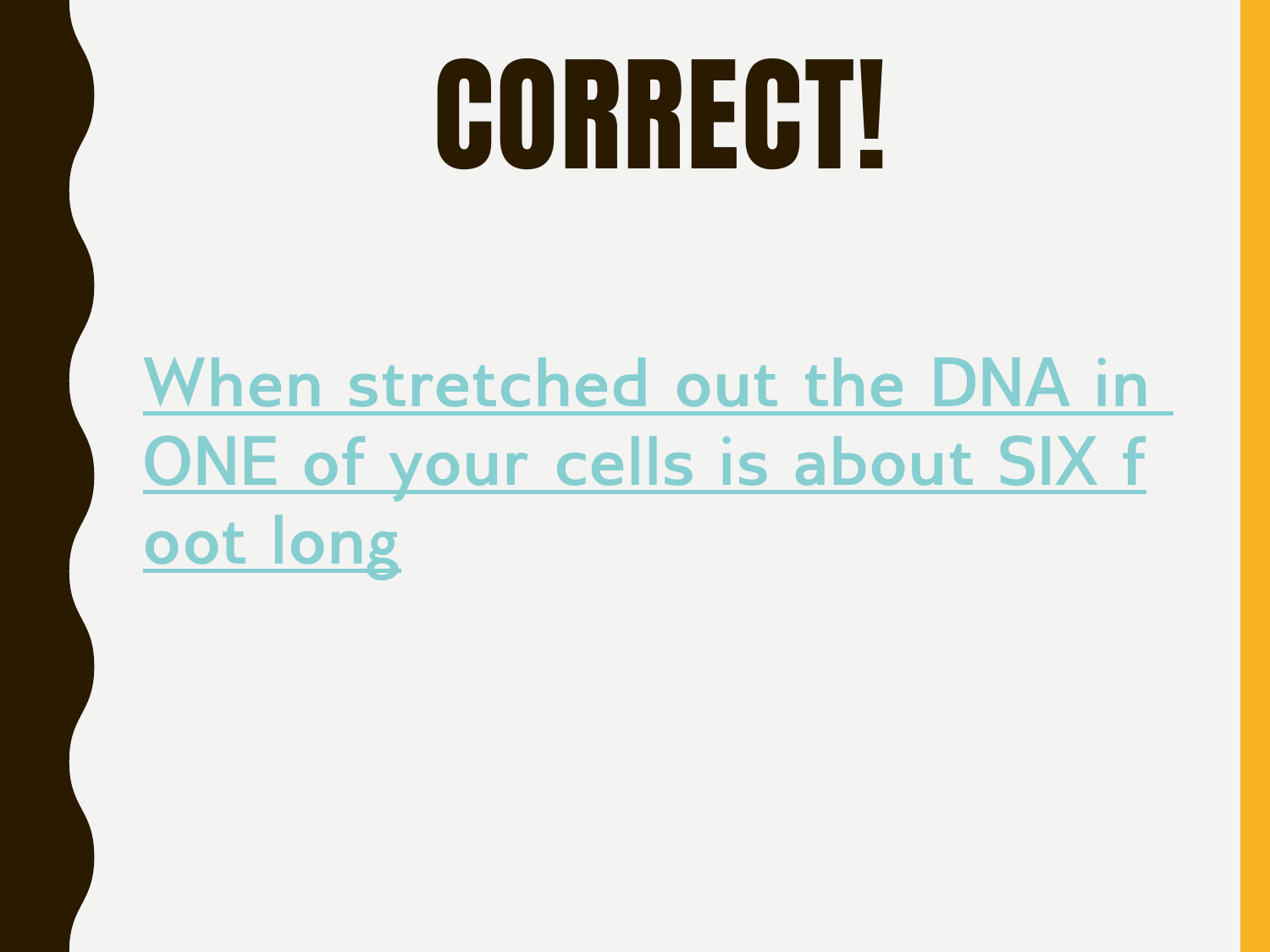

# CORRECT!
When stretched out the DNA in ONE of your cells is about SIX foot long